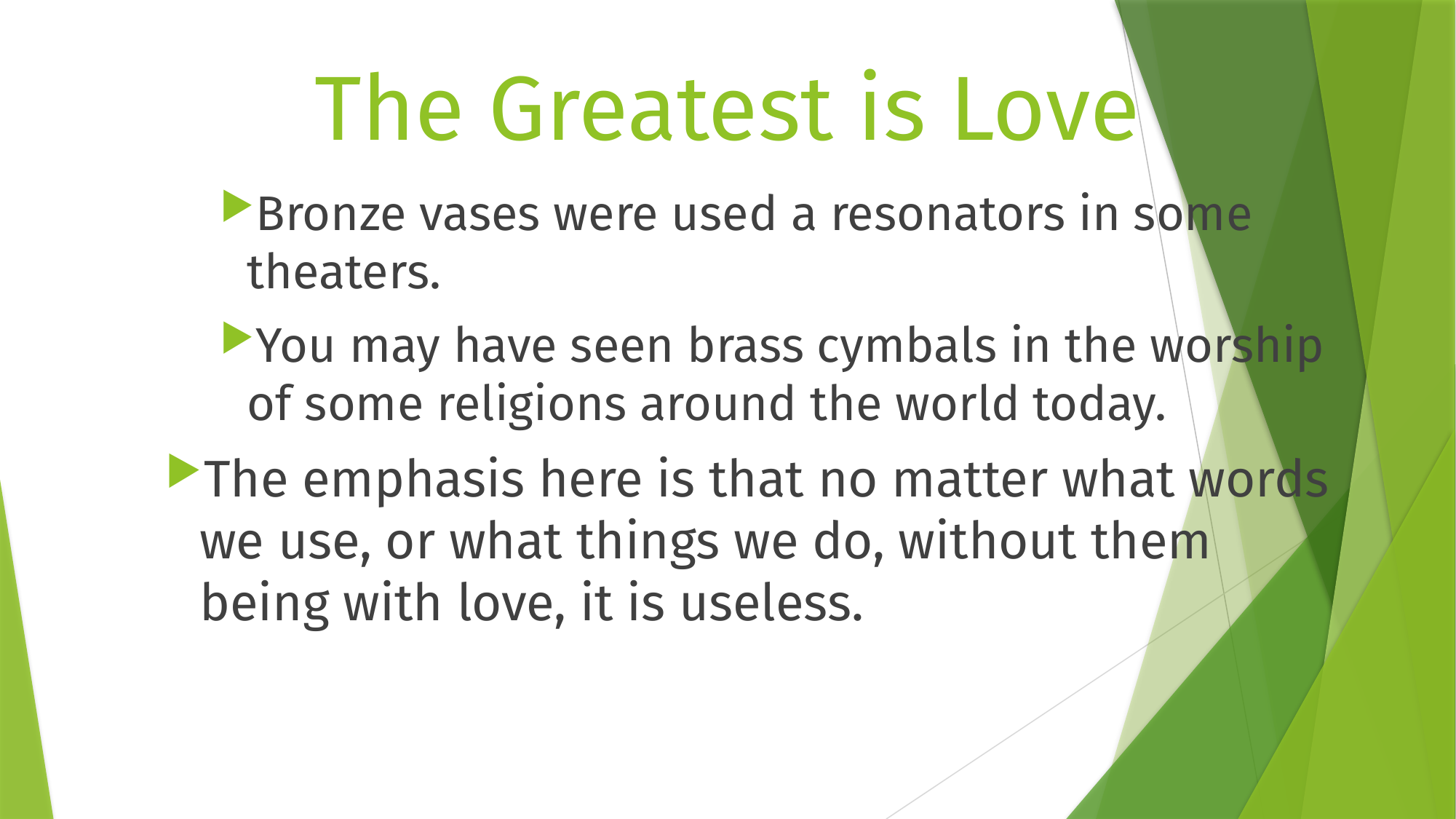

# The Greatest is Love
Bronze vases were used a resonators in some theaters.
You may have seen brass cymbals in the worship of some religions around the world today.
The emphasis here is that no matter what words we use, or what things we do, without them being with love, it is useless.